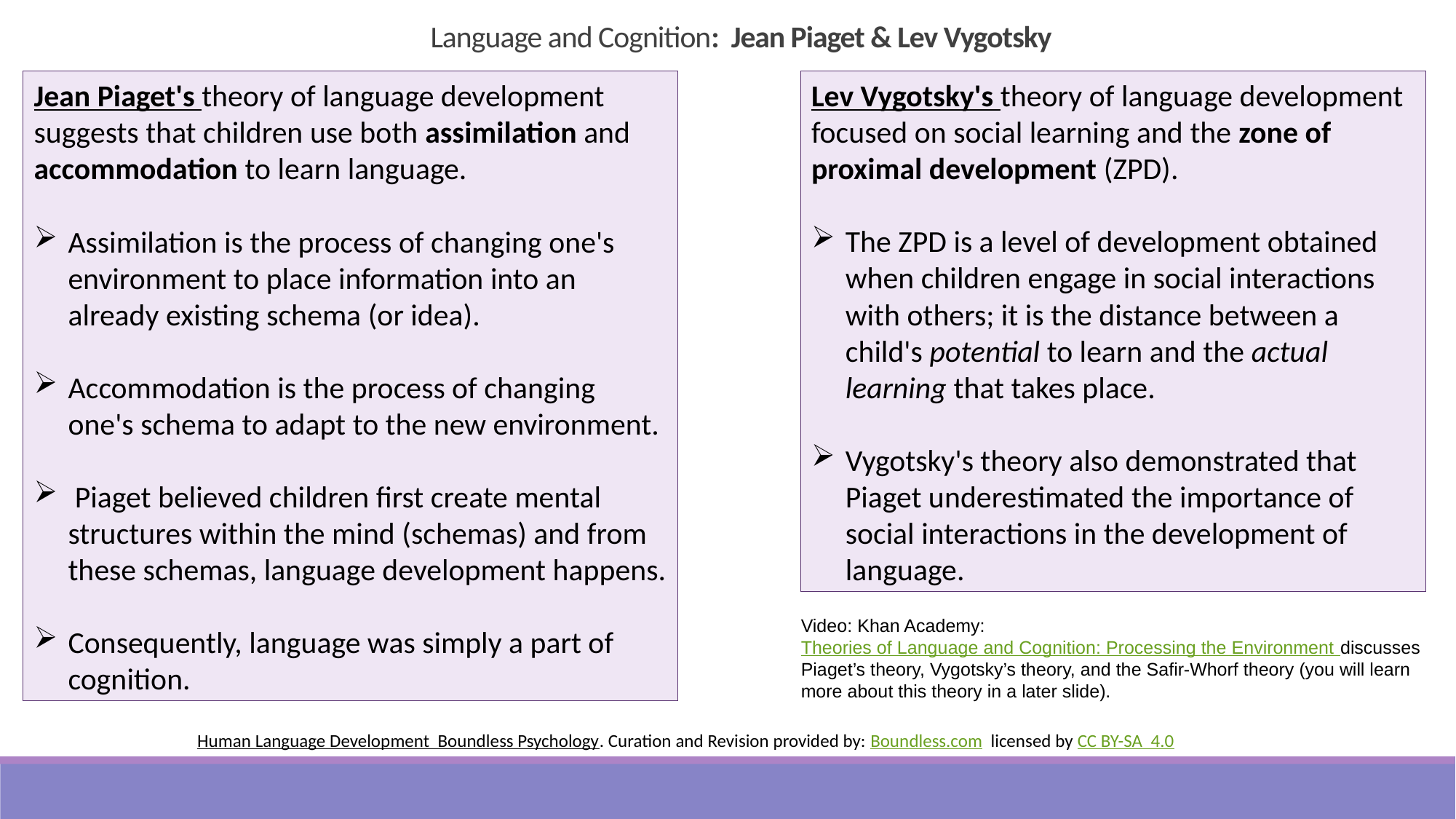

Language and Cognition:  Jean Piaget & Lev Vygotsky
Jean Piaget's theory of language development suggests that children use both assimilation and accommodation to learn language.

Assimilation is the process of changing one's environment to place information into an already existing schema (or idea).

Accommodation is the process of changing one's schema to adapt to the new environment.

 Piaget believed children first create mental structures within the mind (schemas) and from these schemas, language development happens.

Consequently, language was simply a part of cognition.
Lev Vygotsky's theory of language development focused on social learning and the zone of proximal development (ZPD).

The ZPD is a level of development obtained when children engage in social interactions with others; it is the distance between a child's potential to learn and the actual learning that takes place.

Vygotsky's theory also demonstrated that Piaget underestimated the importance of social interactions in the development of language.
Video: Khan Academy: Theories of Language and Cognition: Processing the Environment discusses Piaget’s theory, Vygotsky’s theory, and the Safir-Whorf theory (you will learn more about this theory in a later slide).
Human Language Development  Boundless Psychology. Curation and Revision provided by: Boundless.com  licensed by CC BY-SA  4.0